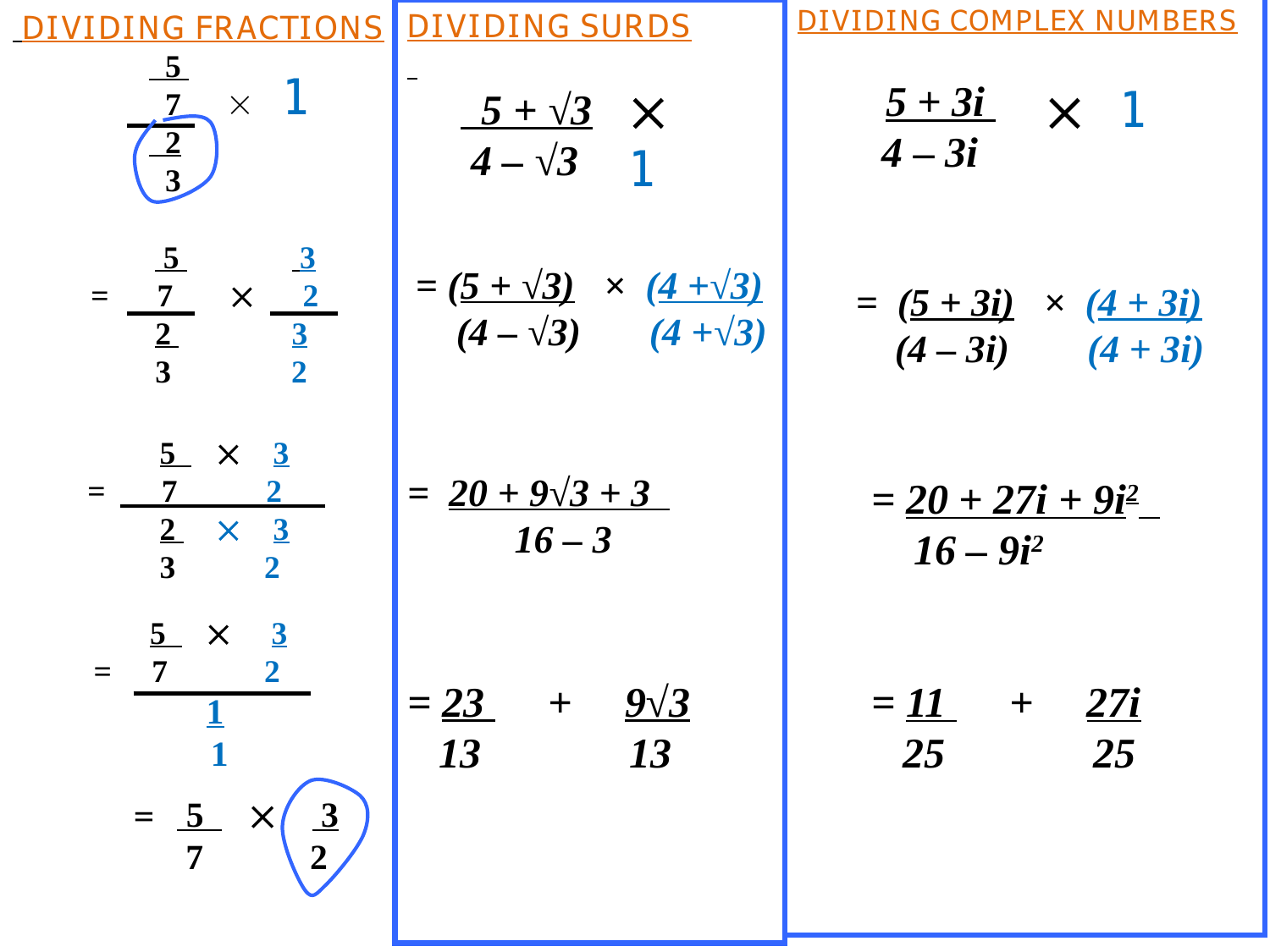

DIVIDING SURDS

       5 + √3
      4 – √3

 = (5 + √3)   ×  (4 +√3)
     (4 – √3)       (4 +√3)

=  20 + 9√3 + 3
           16 – 3

= 23      +     9√3
   13              13

DIVIDING COMPLEX NUMBERS

           5 + 3i
        4 – 3i

      =  (5 + 3i)   ×  (4 + 3i)
          (4 – 3i)        (4 + 3i)

       = 20 + 27i + 9i2
           16 – 9i2

       = 11      +     27i
          25              25

 DIVIDING FRACTIONS
                   5
                   7
                   2
                   3
×   1
×   1
×   1

                    5               3
           =      7       ×      2
                   2               3
                   3               2
         5     ×    3
=       7           2
         2     ×    3
         3           2

         5     ×     3
  =     7            2
                1
               1

=   5     ×     3
      7            2